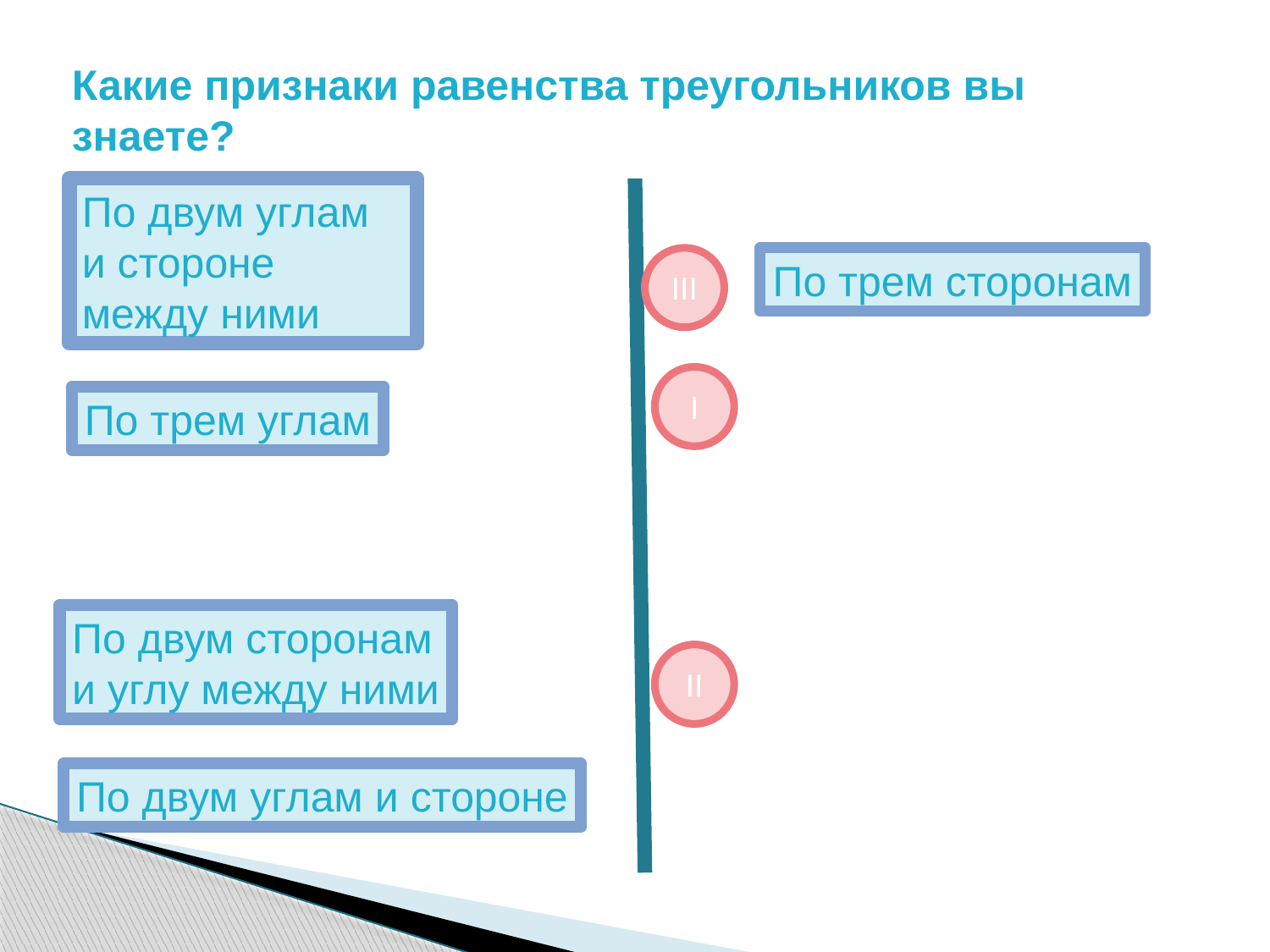

# Какие признаки равенства треугольников вы знаете?
По двум углам и стороне между ними
III
По трем сторонам
I
По трем углам
По двум сторонам
и углу между ними
II
По двум углам и стороне